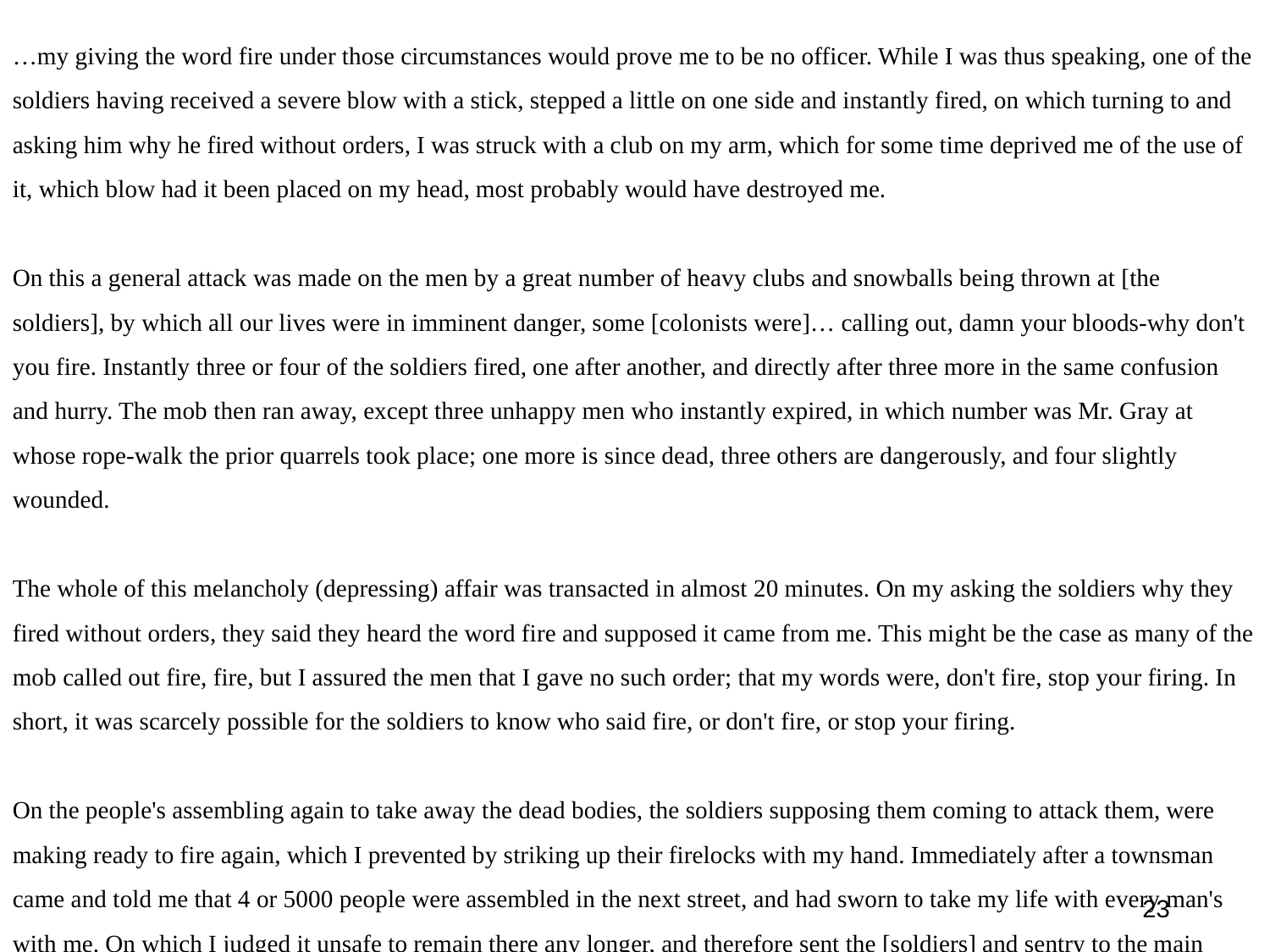

…my giving the word fire under those circumstances would prove me to be no officer. While I was thus speaking, one of the soldiers having received a severe blow with a stick, stepped a little on one side and instantly fired, on which turning to and asking him why he fired without orders, I was struck with a club on my arm, which for some time deprived me of the use of it, which blow had it been placed on my head, most probably would have destroyed me.

On this a general attack was made on the men by a great number of heavy clubs and snowballs being thrown at [the soldiers], by which all our lives were in imminent danger, some [colonists were]… calling out, damn your bloods-why don't you fire. Instantly three or four of the soldiers fired, one after another, and directly after three more in the same confusion and hurry. The mob then ran away, except three unhappy men who instantly expired, in which number was Mr. Gray at whose rope-walk the prior quarrels took place; one more is since dead, three others are dangerously, and four slightly wounded.

The whole of this melancholy (depressing) affair was transacted in almost 20 minutes. On my asking the soldiers why they fired without orders, they said they heard the word fire and supposed it came from me. This might be the case as many of the mob called out fire, fire, but I assured the men that I gave no such order; that my words were, don't fire, stop your firing. In short, it was scarcely possible for the soldiers to know who said fire, or don't fire, or stop your firing.

On the people's assembling again to take away the dead bodies, the soldiers supposing them coming to attack them, were making ready to fire again, which I prevented by striking up their firelocks with my hand. Immediately after a townsman came and told me that 4 or 5000 people were assembled in the next street, and had sworn to take my life with every man's with me. On which I judged it unsafe to remain there any longer, and therefore sent the [soldiers] and sentry to the main guard…
23